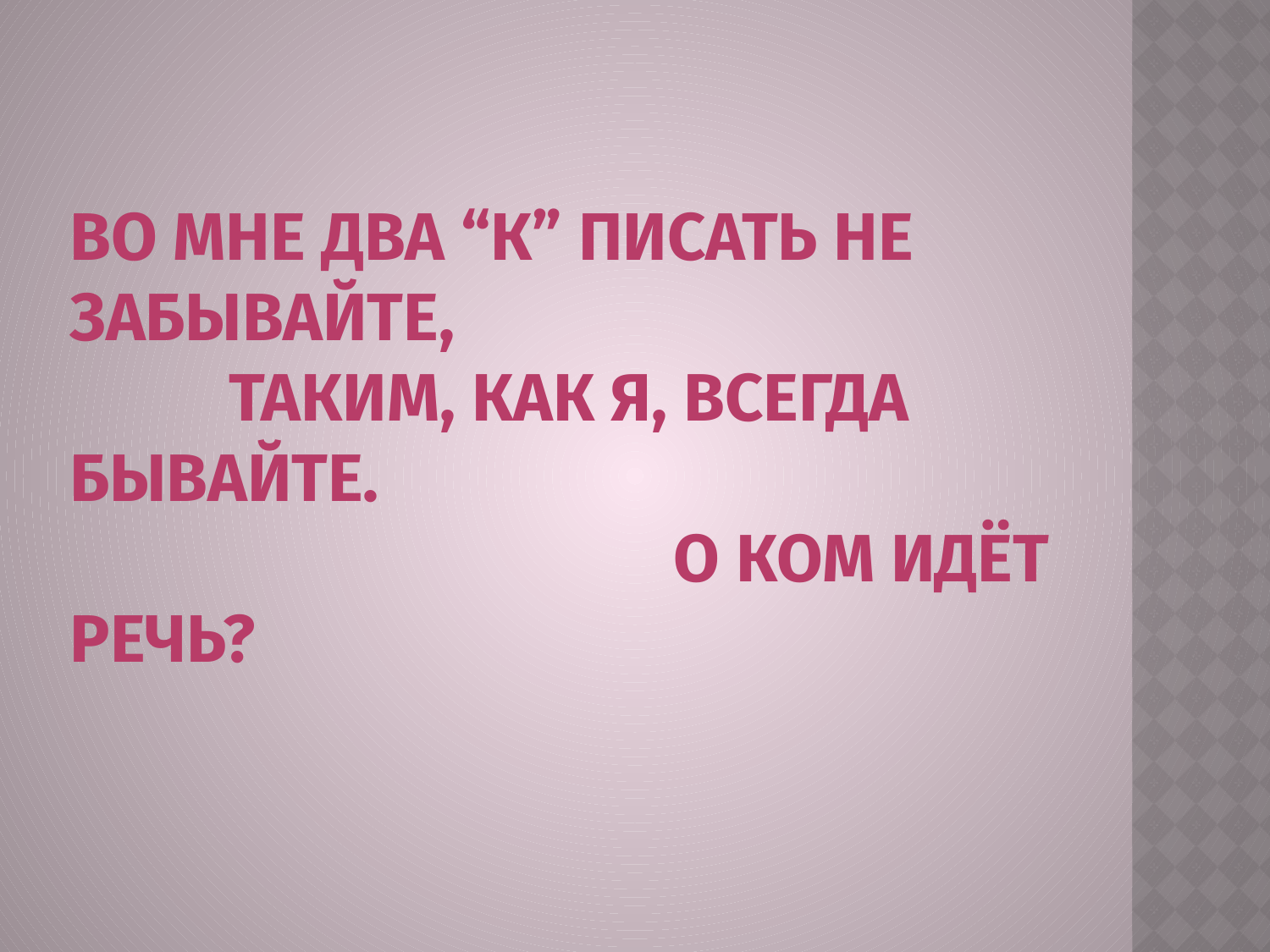

# Во мне два “К” писать не забывайте,                                                 Таким, как я, всегда бывайте.                                                                                  О ком идёт речь?